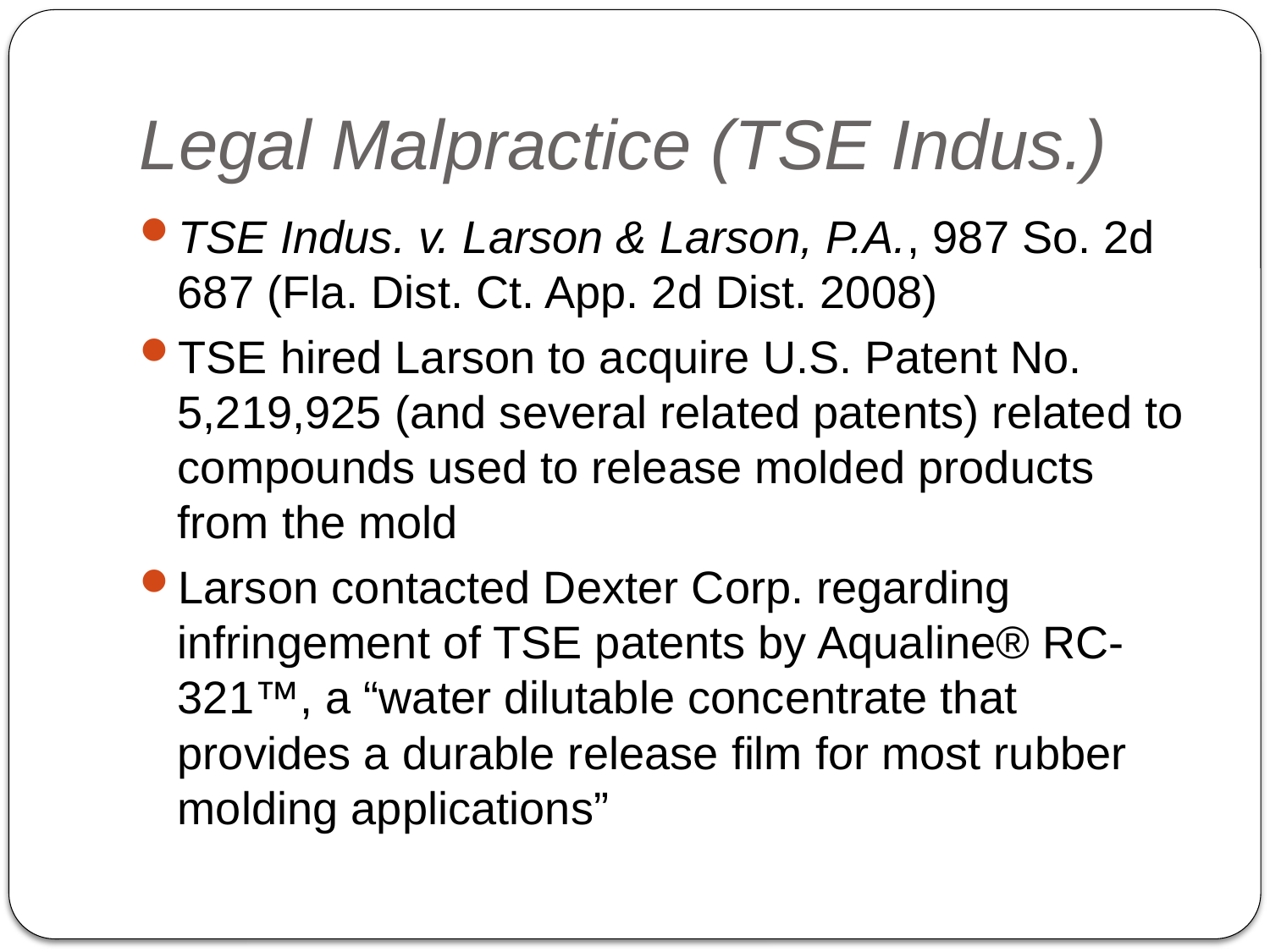

# Legal Malpractice (TSE Indus.)
TSE Indus. v. Larson & Larson, P.A., 987 So. 2d 687 (Fla. Dist. Ct. App. 2d Dist. 2008)
TSE hired Larson to acquire U.S. Patent No. 5,219,925 (and several related patents) related to compounds used to release molded products from the mold
Larson contacted Dexter Corp. regarding infringement of TSE patents by Aqualine® RC-321™, a “water dilutable concentrate that provides a durable release film for most rubber molding applications”